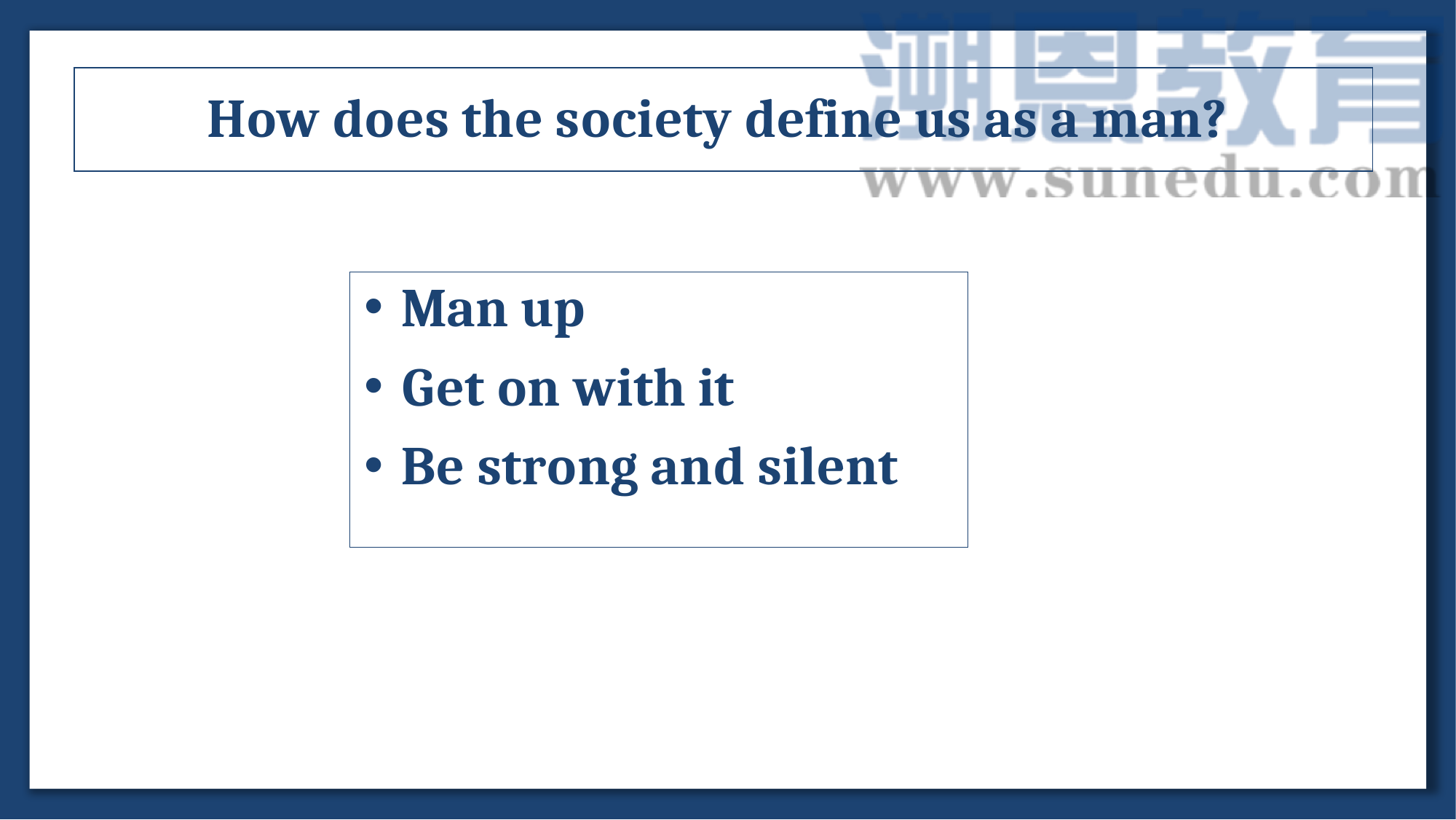

How does the society define us as a man?
Man up
Get on with it
Be strong and silent